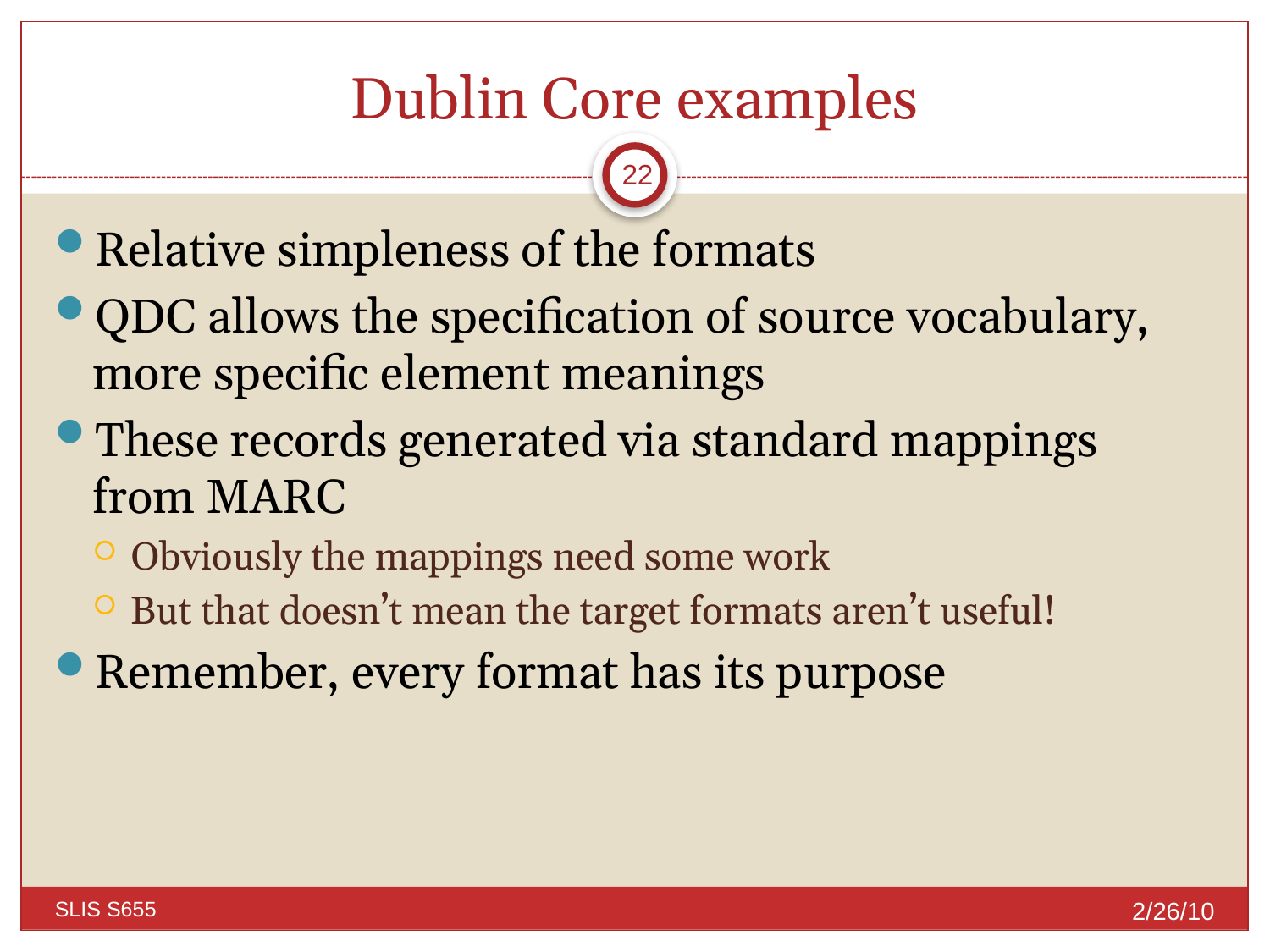

# Dublin Core examples
22
Relative simpleness of the formats
QDC allows the specification of source vocabulary, more specific element meanings
These records generated via standard mappings from MARC
Obviously the mappings need some work
But that doesn’t mean the target formats aren’t useful!
Remember, every format has its purpose
2/26/10
SLIS S655